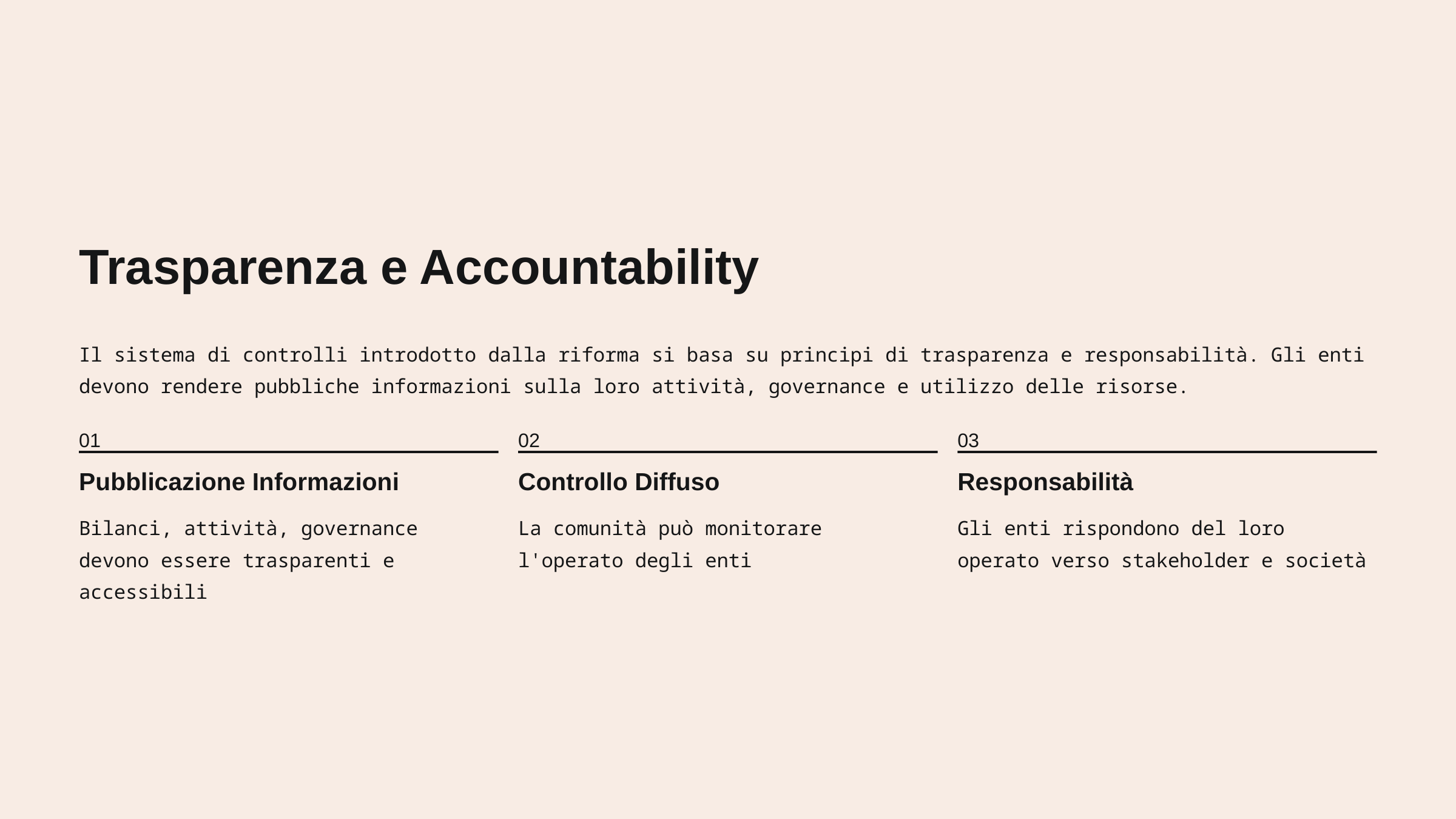

Trasparenza e Accountability
Il sistema di controlli introdotto dalla riforma si basa su principi di trasparenza e responsabilità. Gli enti devono rendere pubbliche informazioni sulla loro attività, governance e utilizzo delle risorse.
01
02
03

Pubblicazione Informazioni
Controllo Diffuso
Responsabilità
Bilanci, attività, governance devono essere trasparenti e accessibili
La comunità può monitorare l'operato degli enti
Gli enti rispondono del loro operato verso stakeholder e società